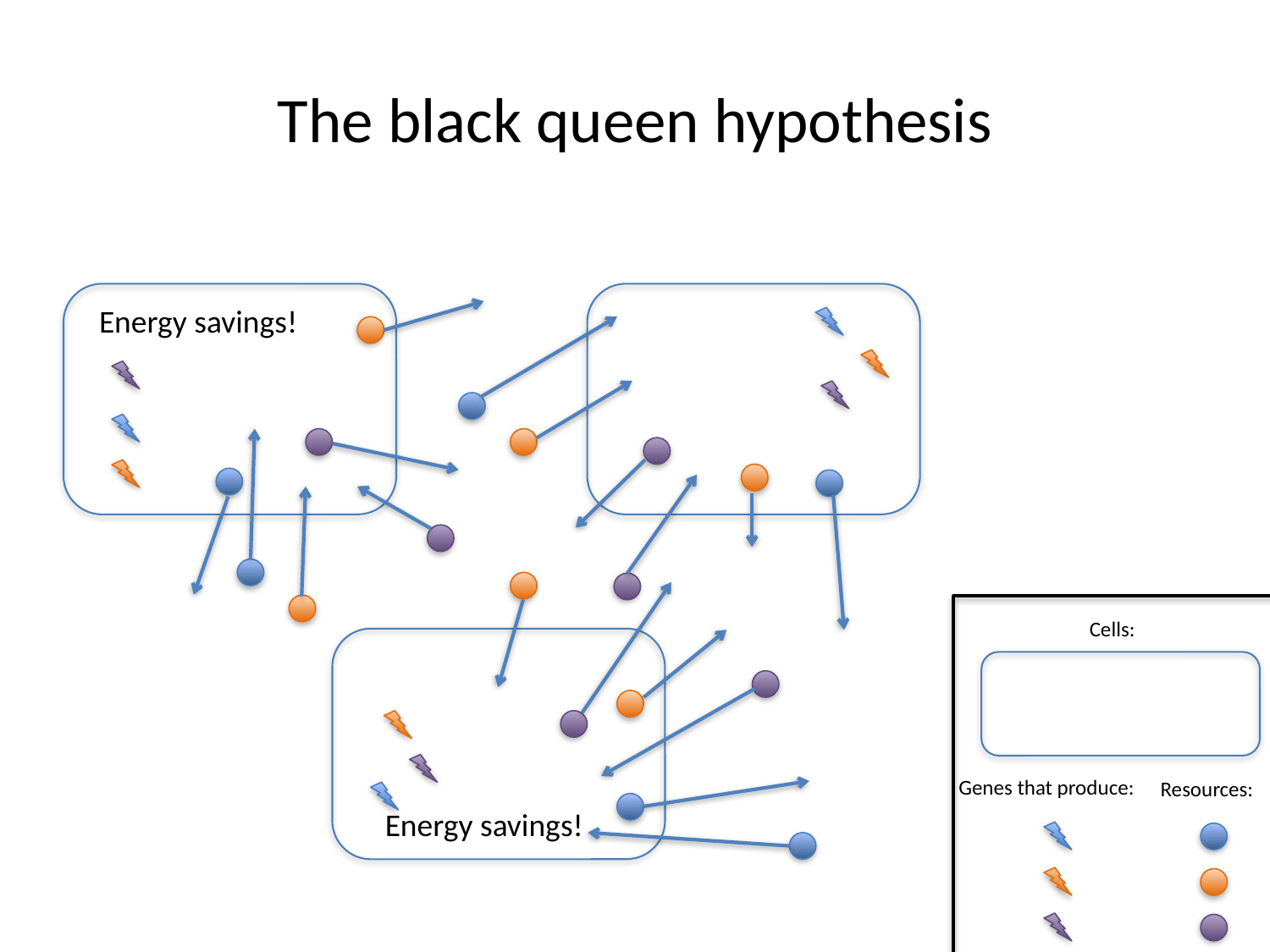

# The black queen hypothesis

Energy savings!

Cells:

Genes that produce:

Resources:

Energy savings!